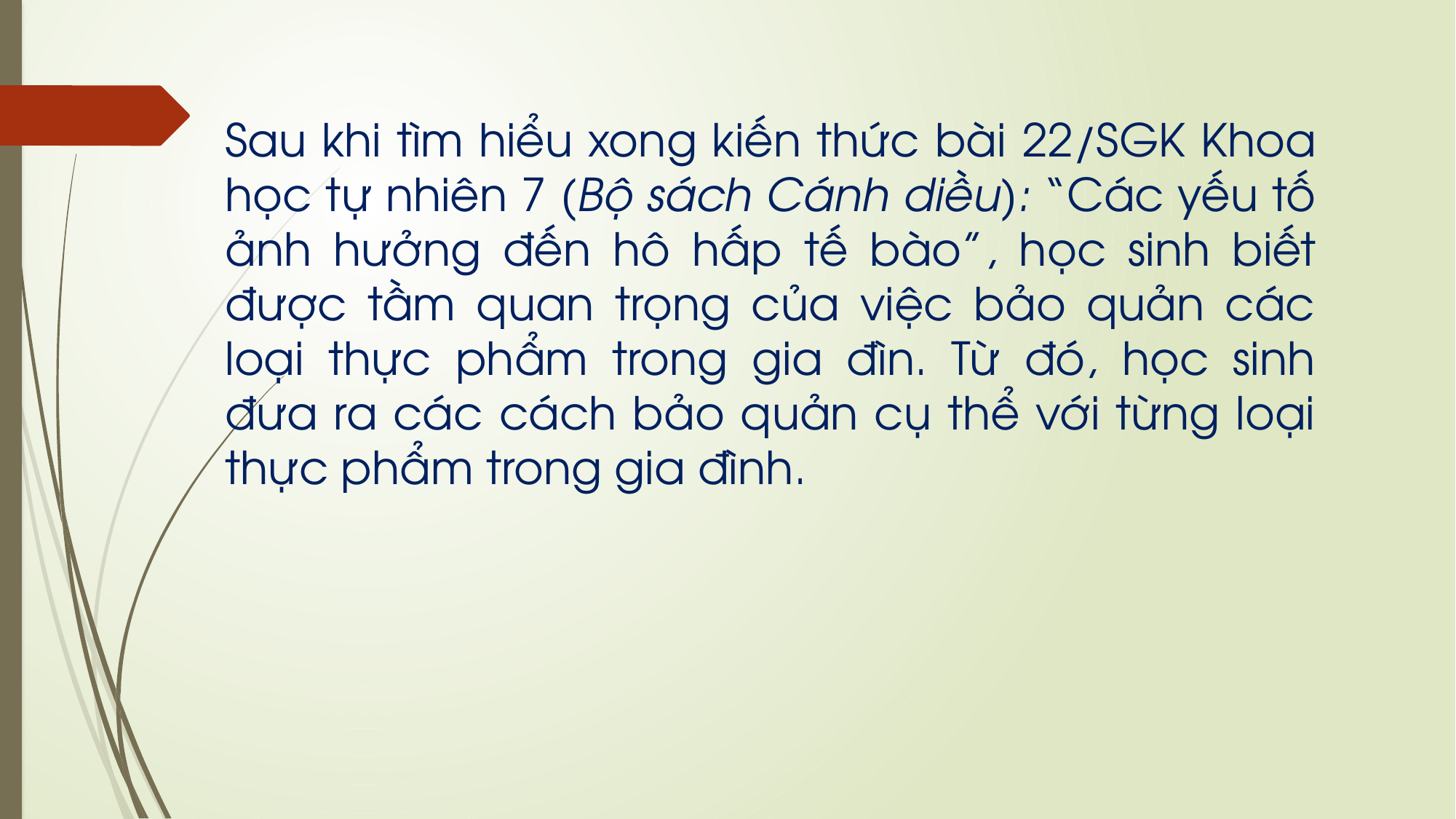

Sau khi tìm hiểu xong kiến thức bài 22/SGK Khoa học tự nhiên 7 (Bộ sách Cánh diều): “Các yếu tố ảnh hưởng đến hô hấp tế bào”, học sinh biết được tầm quan trọng của việc bảo quản các loại thực phẩm trong gia đìn. Từ đó, học sinh đưa ra các cách bảo quản cụ thể với từng loại thực phẩm trong gia đình.